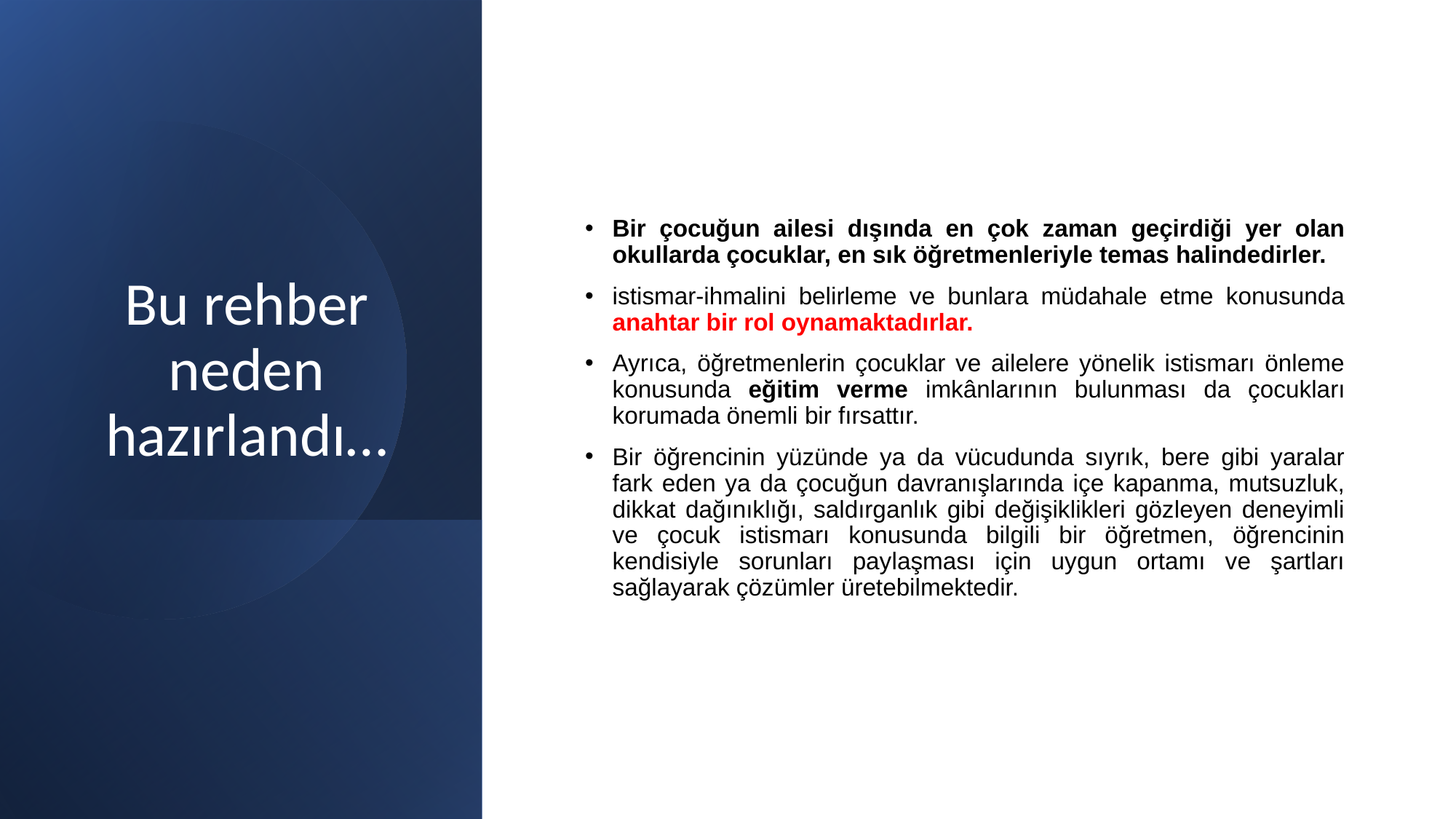

# Bu rehber neden hazırlandı…
Bir çocuğun ailesi dışında en çok zaman geçirdiği yer olan okullarda çocuklar, en sık öğretmenleriyle temas halindedirler.
istismar-ihmalini belirleme ve bunlara müdahale etme konusunda anahtar bir rol oynamaktadırlar.
Ayrıca, öğretmenlerin çocuklar ve ailelere yönelik istismarı önleme konusunda eğitim verme imkânlarının bulunması da çocukları korumada önemli bir fırsattır.
Bir öğrencinin yüzünde ya da vücudunda sıyrık, bere gibi yaralar fark eden ya da çocuğun davranışlarında içe kapanma, mutsuzluk, dikkat dağınıklığı, saldırganlık gibi değişiklikleri gözleyen deneyimli ve çocuk istismarı konusunda bilgili bir öğretmen, öğrencinin kendisiyle sorunları paylaşması için uygun ortamı ve şartları sağlayarak çözümler üretebilmektedir.

7